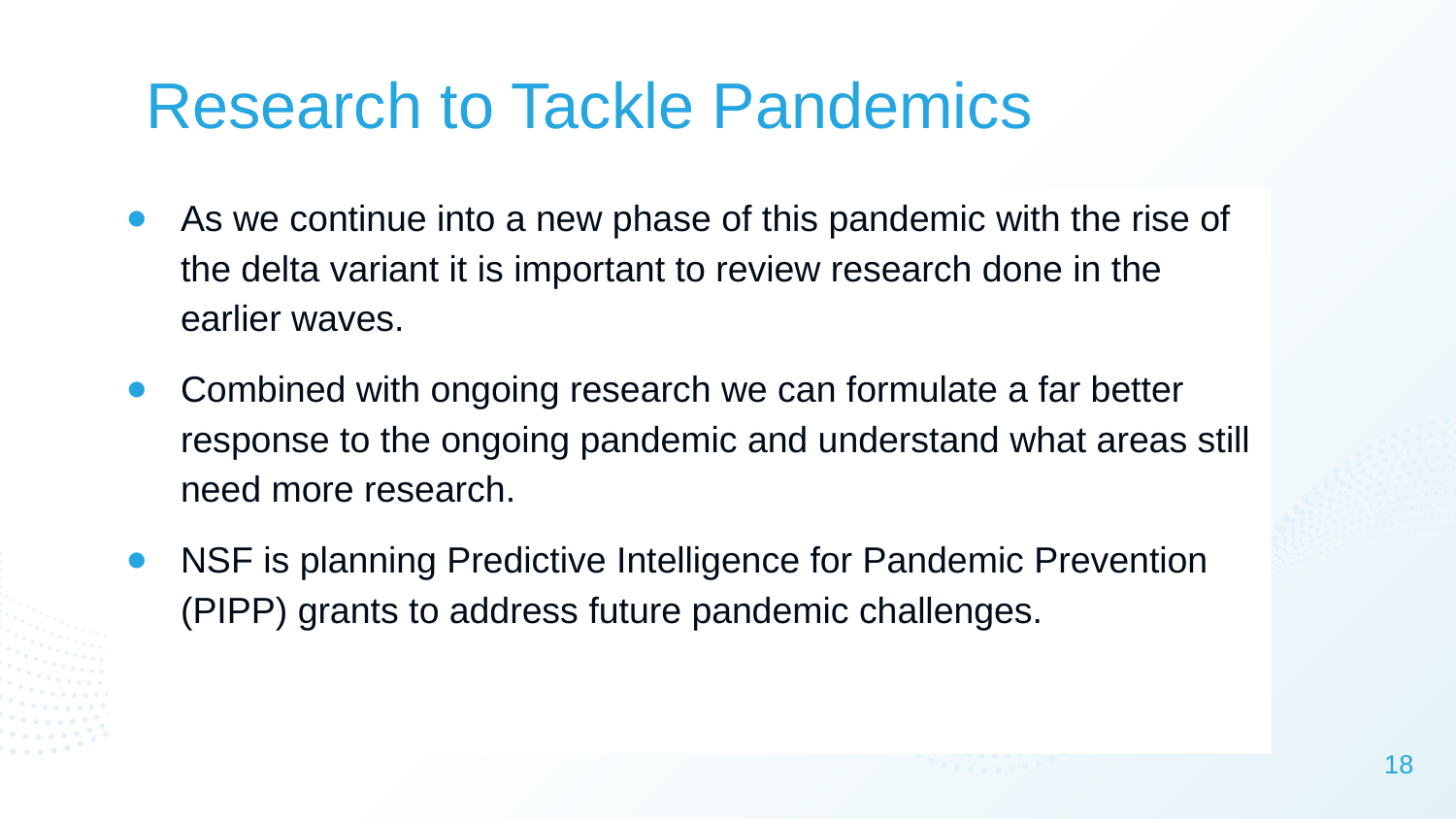

# Research to Tackle Pandemics
As we continue into a new phase of this pandemic with the rise of the delta variant it is important to review research done in the earlier waves.
Combined with ongoing research we can formulate a far better response to the ongoing pandemic and understand what areas still need more research.
NSF is planning Predictive Intelligence for Pandemic Prevention (PIPP) grants to address future pandemic challenges.
18